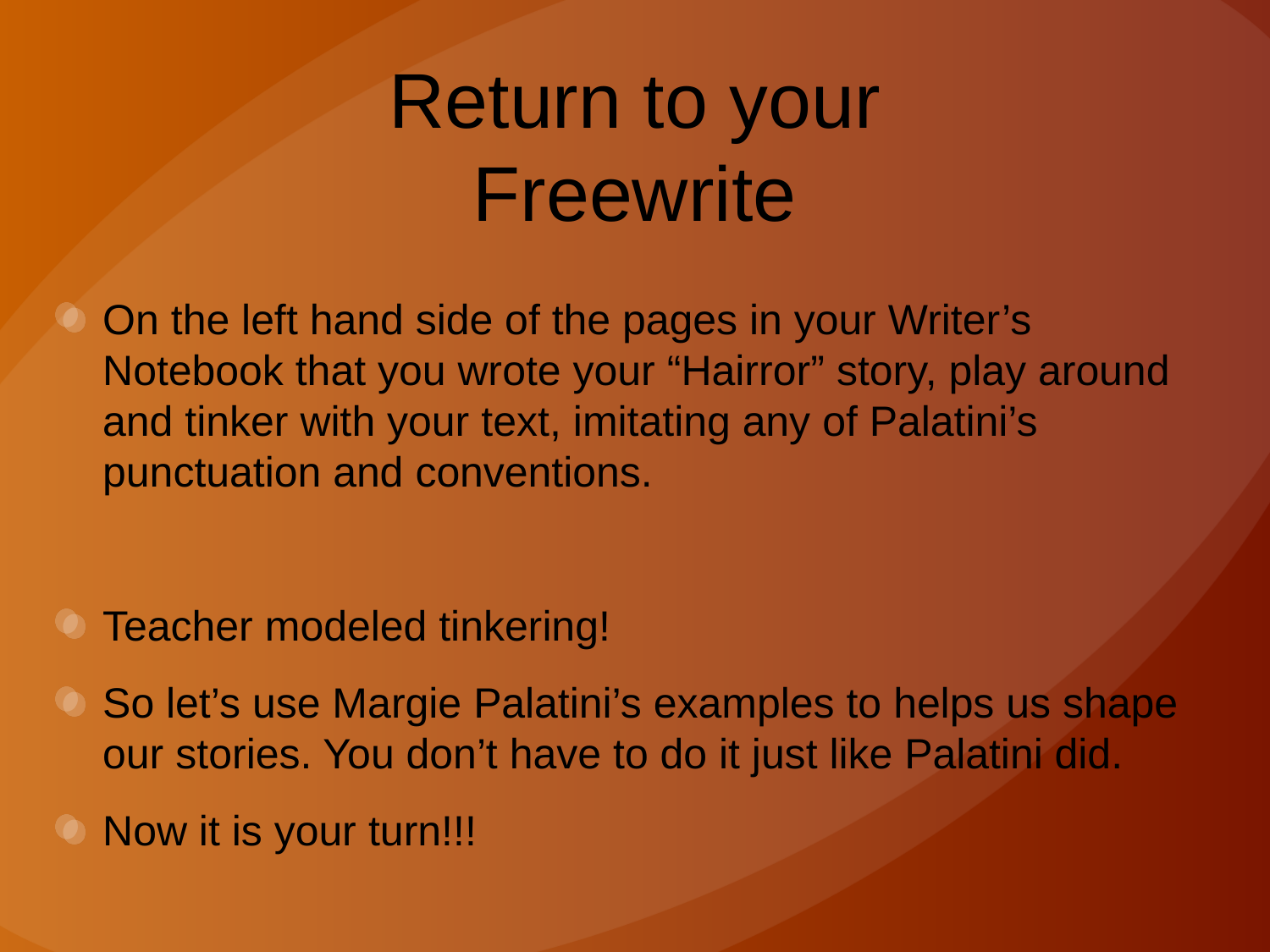

# Return to your Freewrite
On the left hand side of the pages in your Writer’s Notebook that you wrote your “Hairror” story, play around and tinker with your text, imitating any of Palatini’s punctuation and conventions.

Teacher modeled tinkering!
So let’s use Margie Palatini’s examples to helps us shape our stories. You don’t have to do it just like Palatini did.
Now it is your turn!!!